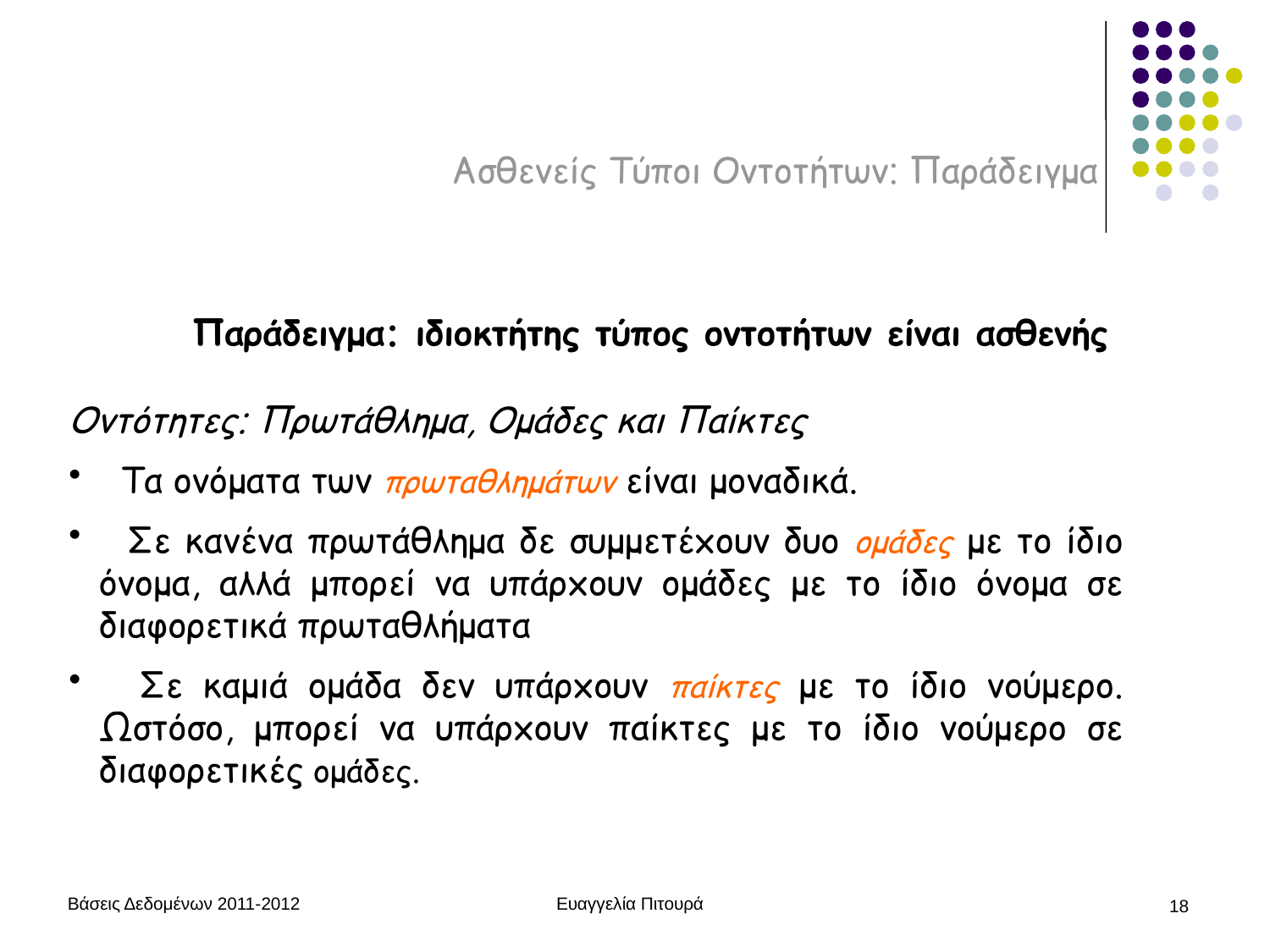

# Ασθενείς Τύποι Οντοτήτων: Παράδειγμα
	Παράδειγμα: ιδιοκτήτης τύπος οντοτήτων είναι ασθενής
Οντότητες: Πρωτάθλημα, Ομάδες και Παίκτες
  Τα ονόματα των πρωταθλημάτων είναι μοναδικά.
  Σε κανένα πρωτάθλημα δε συμμετέχουν δυο ομάδες με το ίδιο όνομα, αλλά μπορεί να υπάρχουν ομάδες με το ίδιο όνομα σε διαφορετικά πρωταθλήματα
  Σε καμιά ομάδα δεν υπάρχουν παίκτες με το ίδιο νούμερο. Ωστόσο, μπορεί να υπάρχουν παίκτες με το ίδιο νούμερο σε διαφορετικές ομάδες.
Βάσεις Δεδομένων 2011-2012
Ευαγγελία Πιτουρά
18